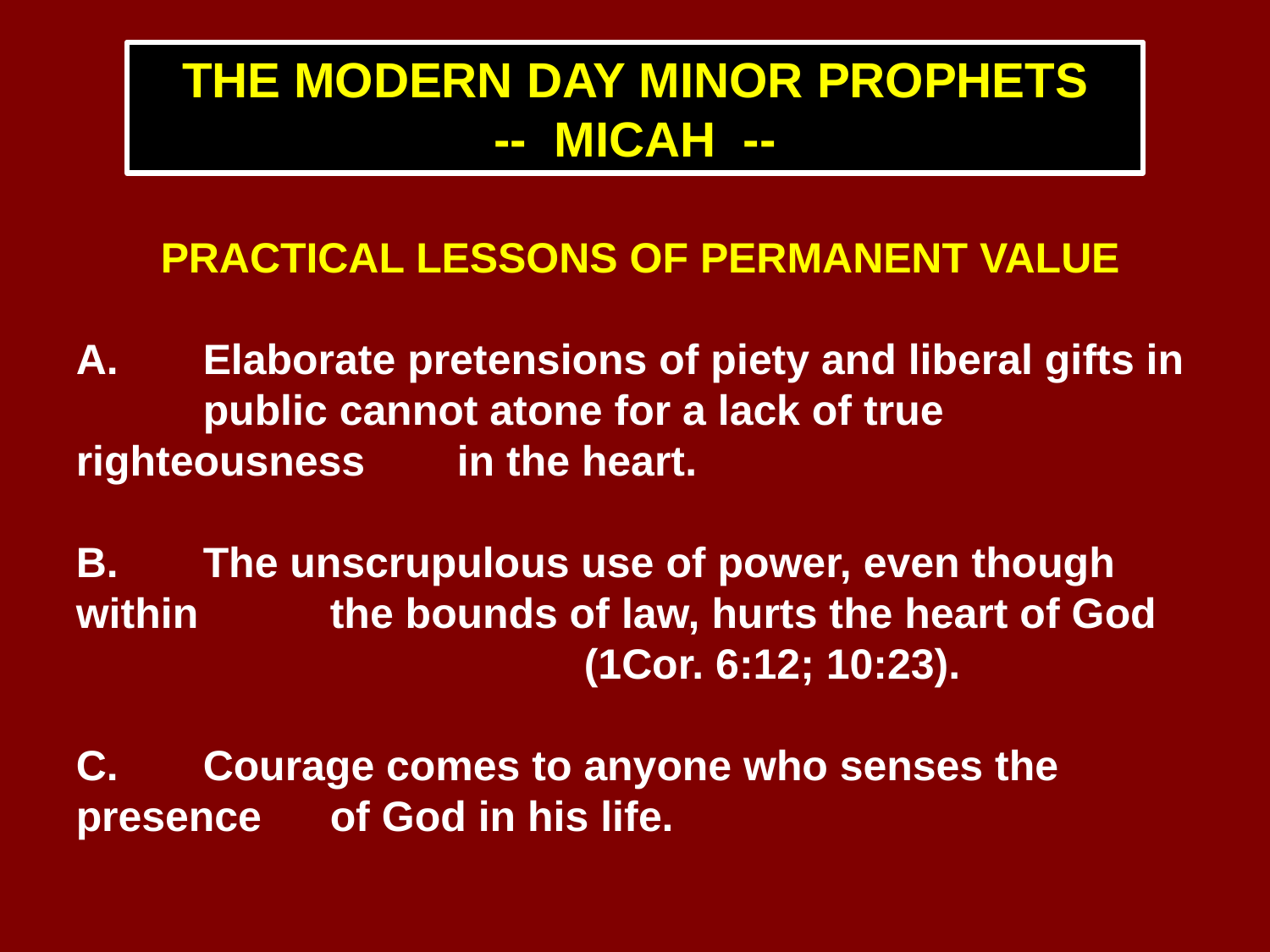

THE MODERN DAY MINOR PROPHETS
--  MICAH  --
PRACTICAL LESSONS OF PERMANENT VALUE

A.	Elaborate pretensions of piety and liberal gifts in 	public cannot atone for a lack of true righteousness 	in the heart.

B.	The unscrupulous use of power, even though within 	the bounds of law, hurts the heart of God 				(1Cor. 6:12; 10:23).

C.	Courage comes to anyone who senses the presence 	of God in his life.